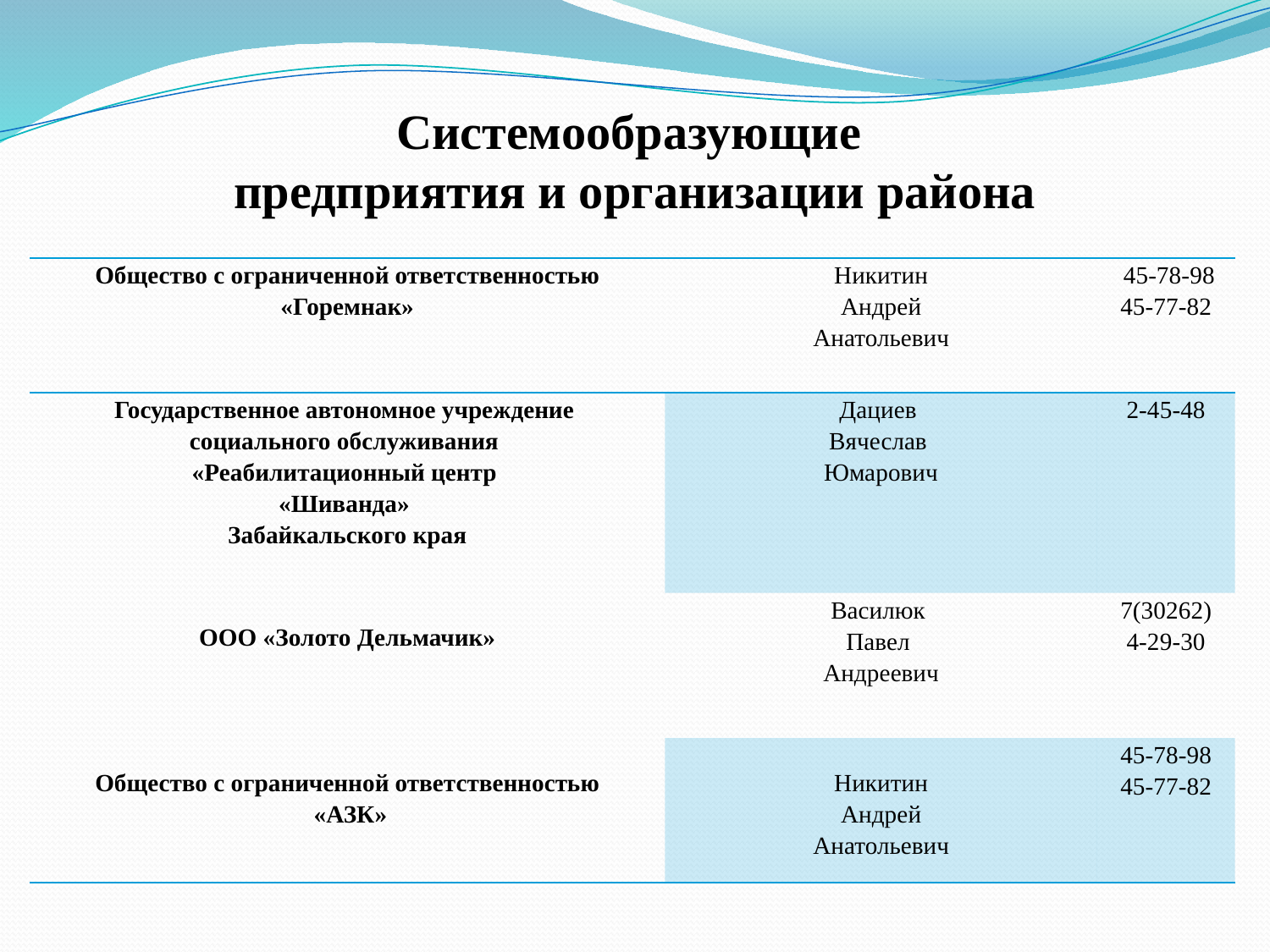

# Системообразующие предприятия и организации района
| Общество с ограниченной ответственностью «Горемнак» | Никитин Андрей Анатольевич | 45-78-98 45-77-82 |
| --- | --- | --- |
| Государственное автономное учреждение социального обслуживания «Реабилитационный центр «Шиванда» Забайкальского края | Дациев Вячеслав Юмарович | 2-45-48 |
| ООО «Золото Дельмачик» | Василюк Павел Андреевич | 7(30262) 4-29-30 |
| Общество с ограниченной ответственностью «АЗК» | Никитин Андрей Анатольевич | 45-78-98 45-77-82 |